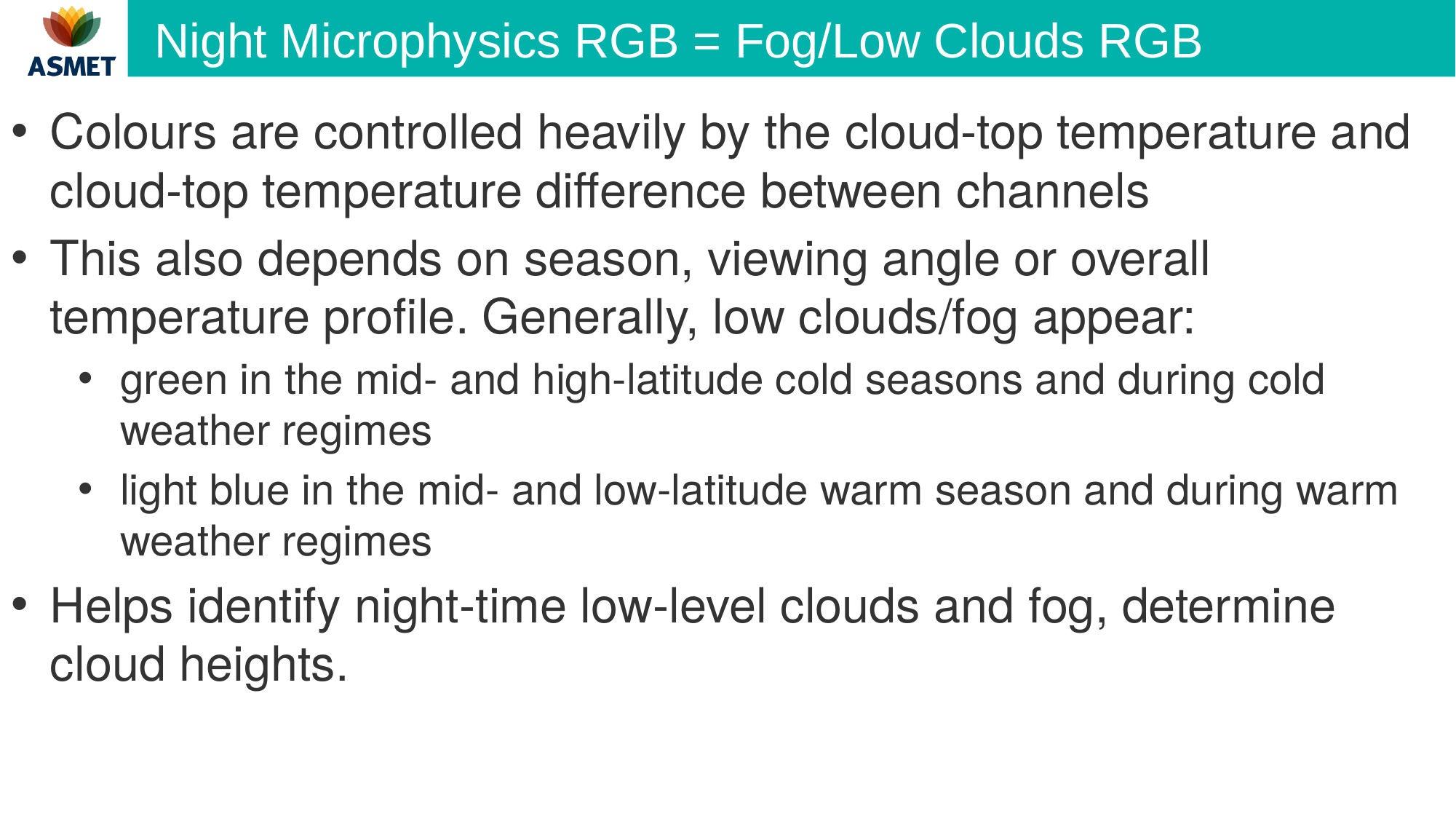

# Night Microphysics RGB = Fog/Low Clouds RGB
Colours are controlled heavily by the cloud-top temperature and cloud-top temperature difference between channels
This also depends on season, viewing angle or overall temperature profile. Generally, low clouds/fog appear:
green in the mid- and high-latitude cold seasons and during cold weather regimes
light blue in the mid- and low-latitude warm season and during warm weather regimes
Helps identify night-time low-level clouds and fog, determine cloud heights.